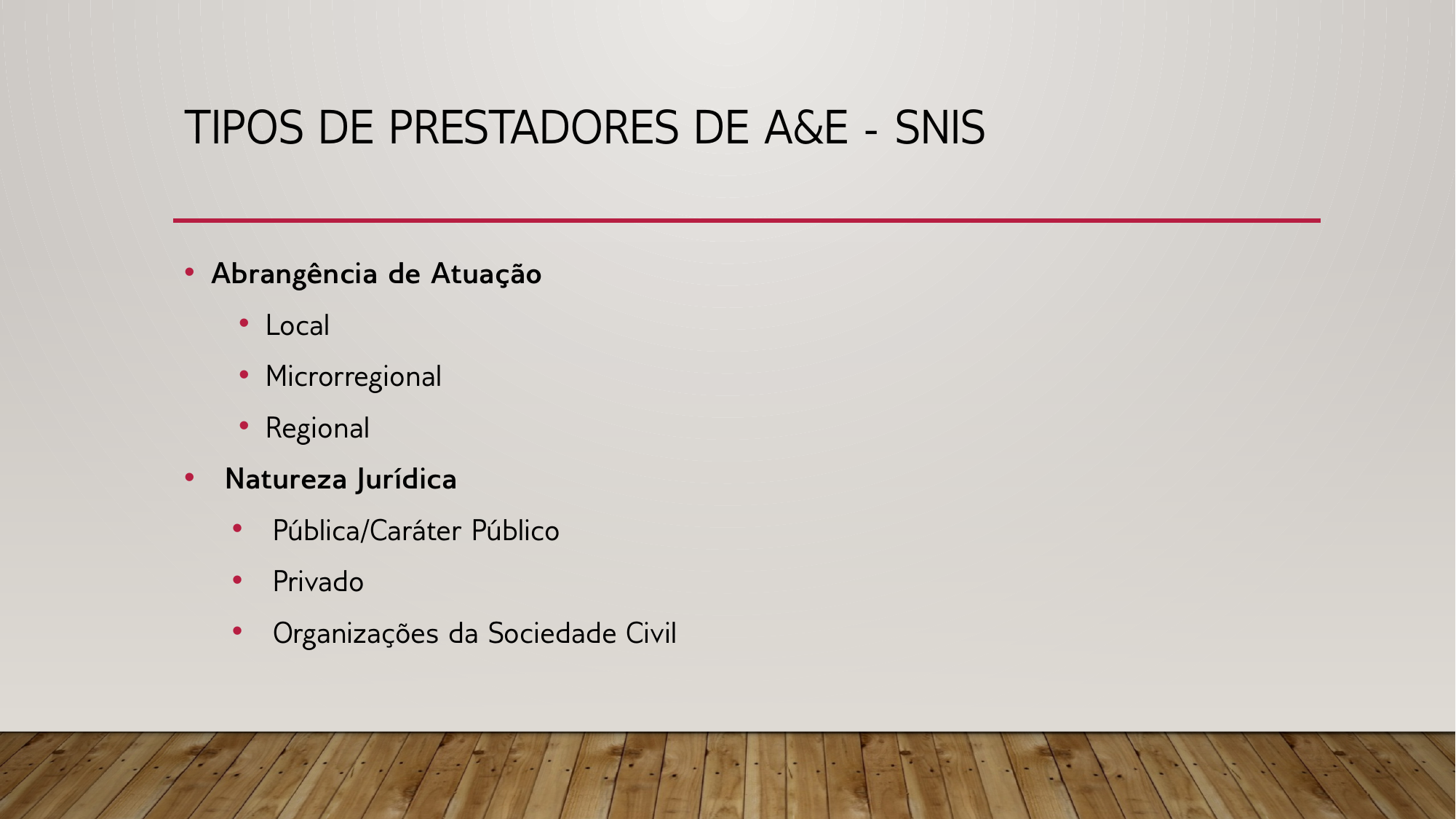

# Tipos de PRESTADORES DE A&E - SNIS
Abrangência de Atuação
Local
Microrregional
Regional
Natureza Jurídica
Pública/Caráter Público
Privado
Organizações da Sociedade Civil